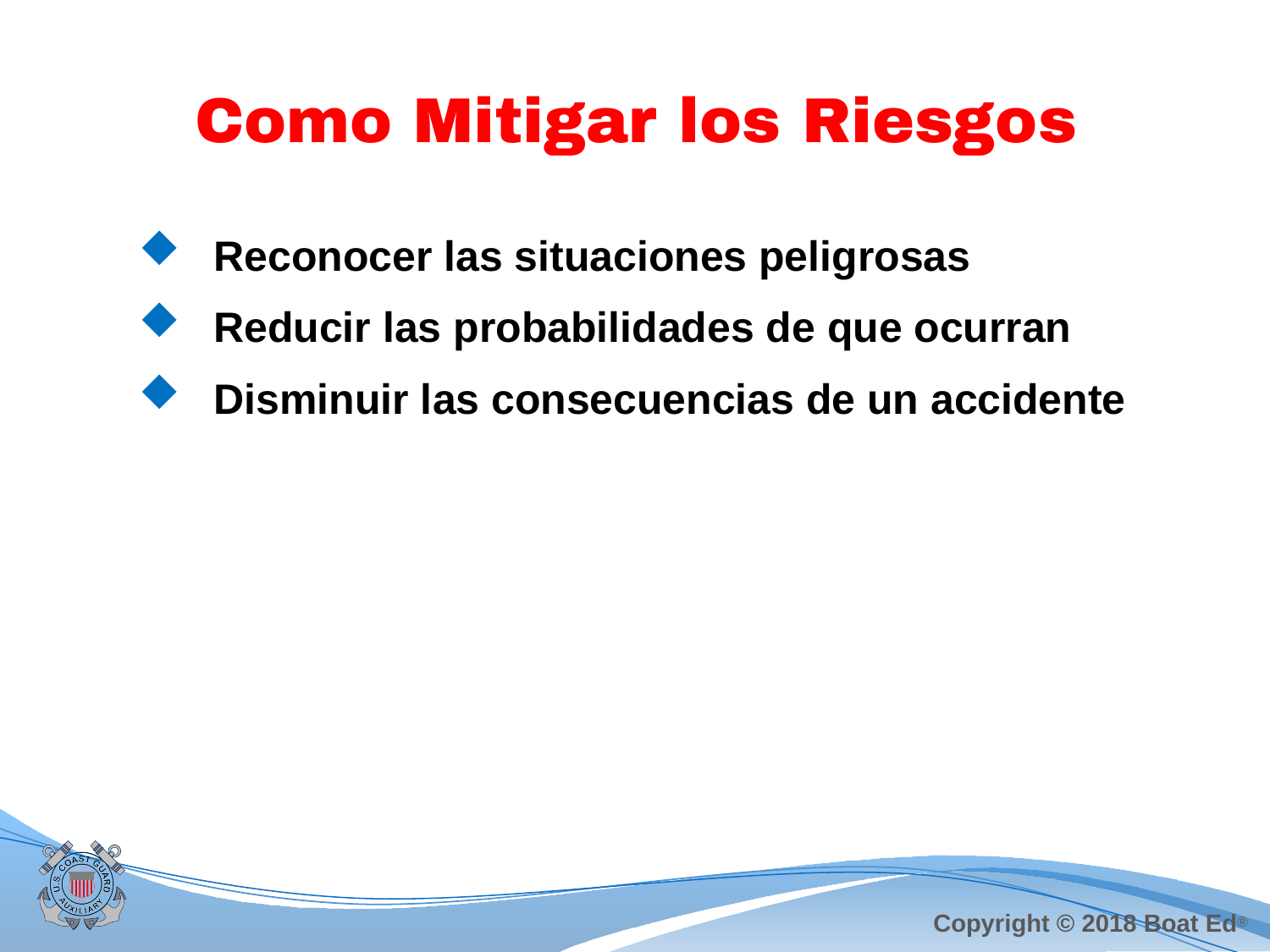

# Como Mitigar los Riesgos
 Reconocer las situaciones peligrosas
 Reducir las probabilidades de que ocurran
 Disminuir las consecuencias de un accidente